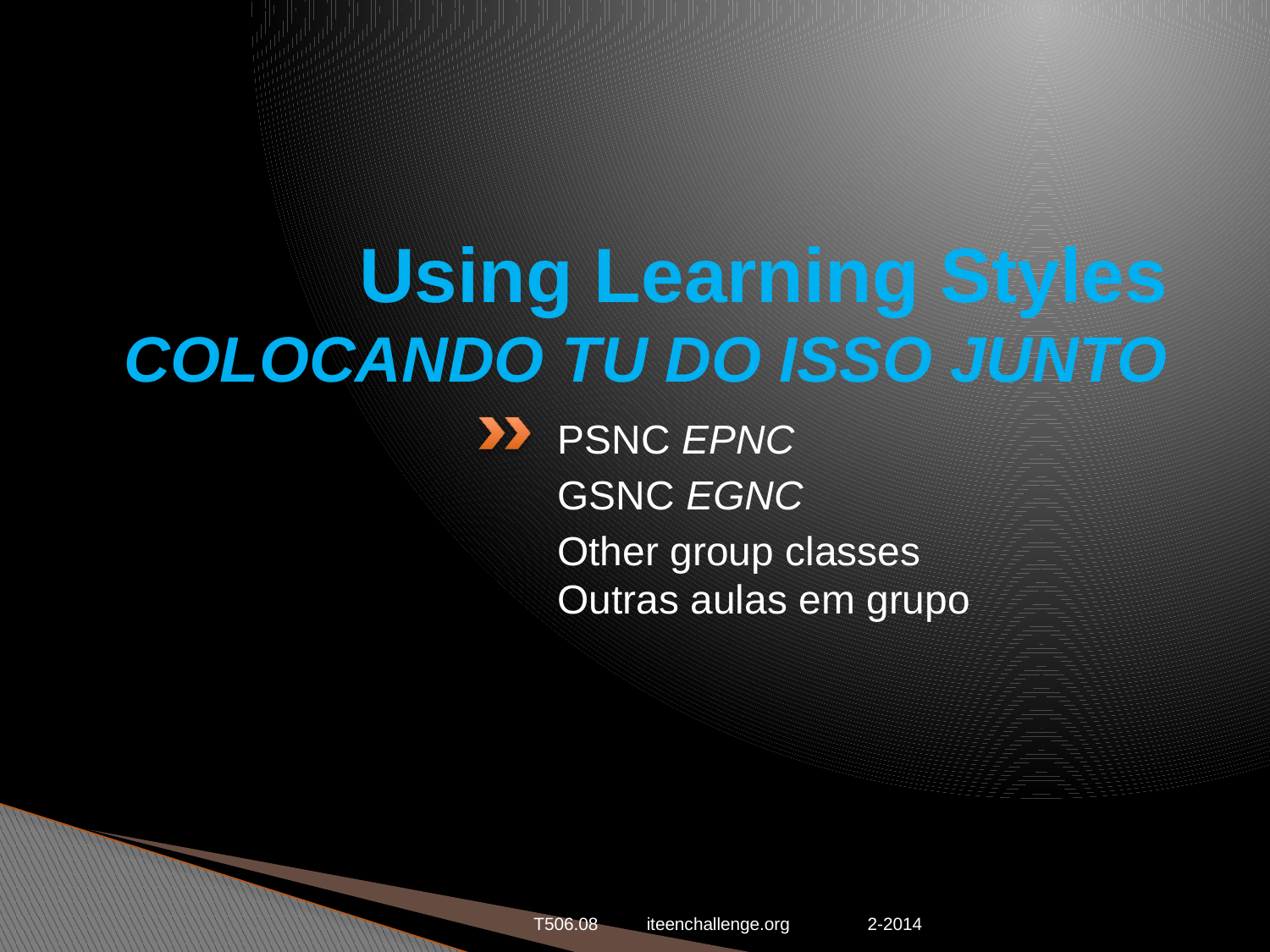

# Using Learning Styles COLOCANDO TU DO ISSO JUNTO
PSNC EPNC
GSNC EGNC
Other group classes            Outras aulas em grupo

T506.08          iteenchallenge.org                2-2014